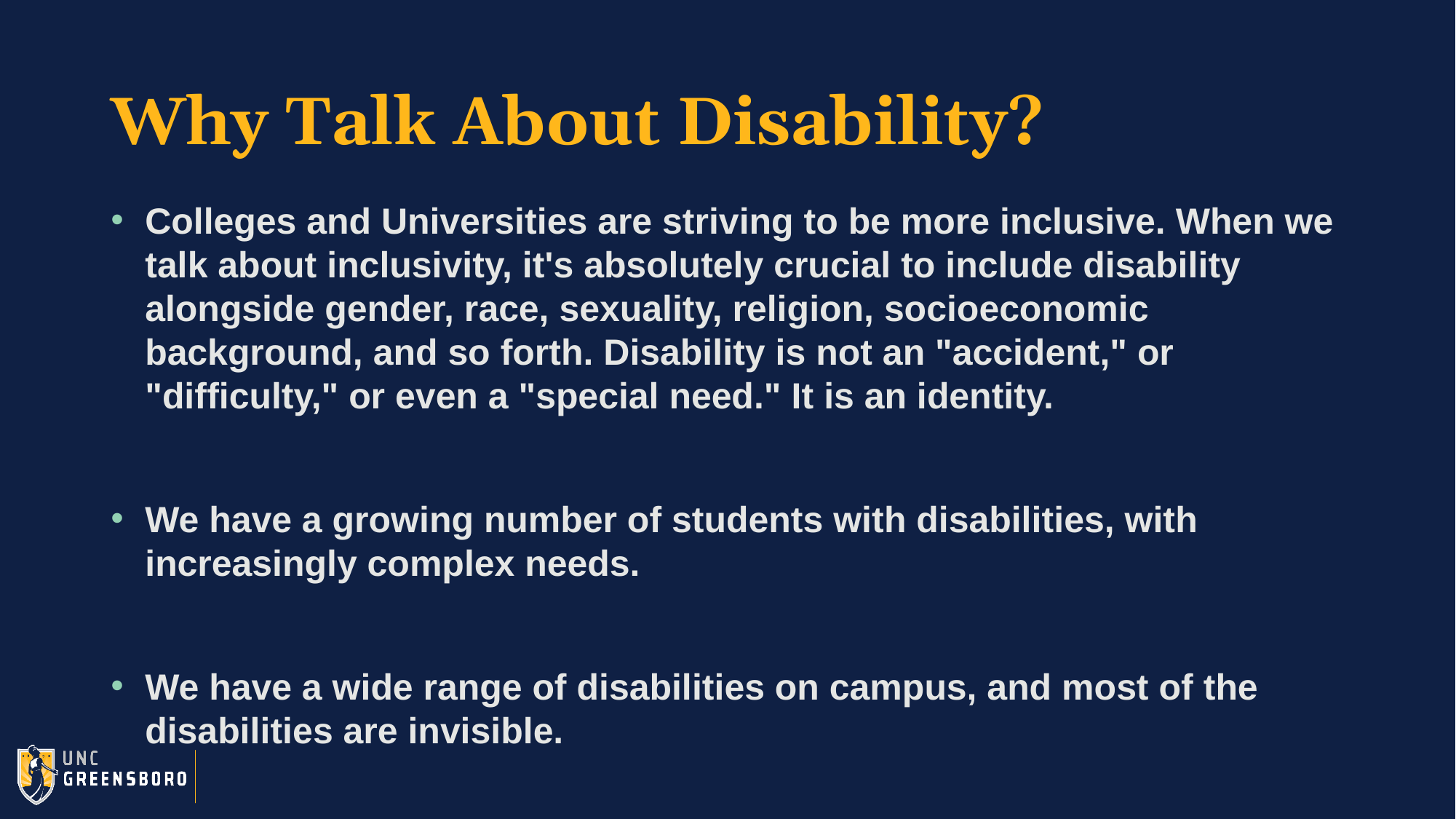

# Why Talk About Disability?
Colleges and Universities are striving to be more inclusive. When we talk about inclusivity, it's absolutely crucial to include disability alongside gender, race, sexuality, religion, socioeconomic background, and so forth. Disability is not an "accident," or "difficulty," or even a "special need." It is an identity.

We have a growing number of students with disabilities, with increasingly complex needs.

We have a wide range of disabilities on campus, and most of the disabilities are invisible.